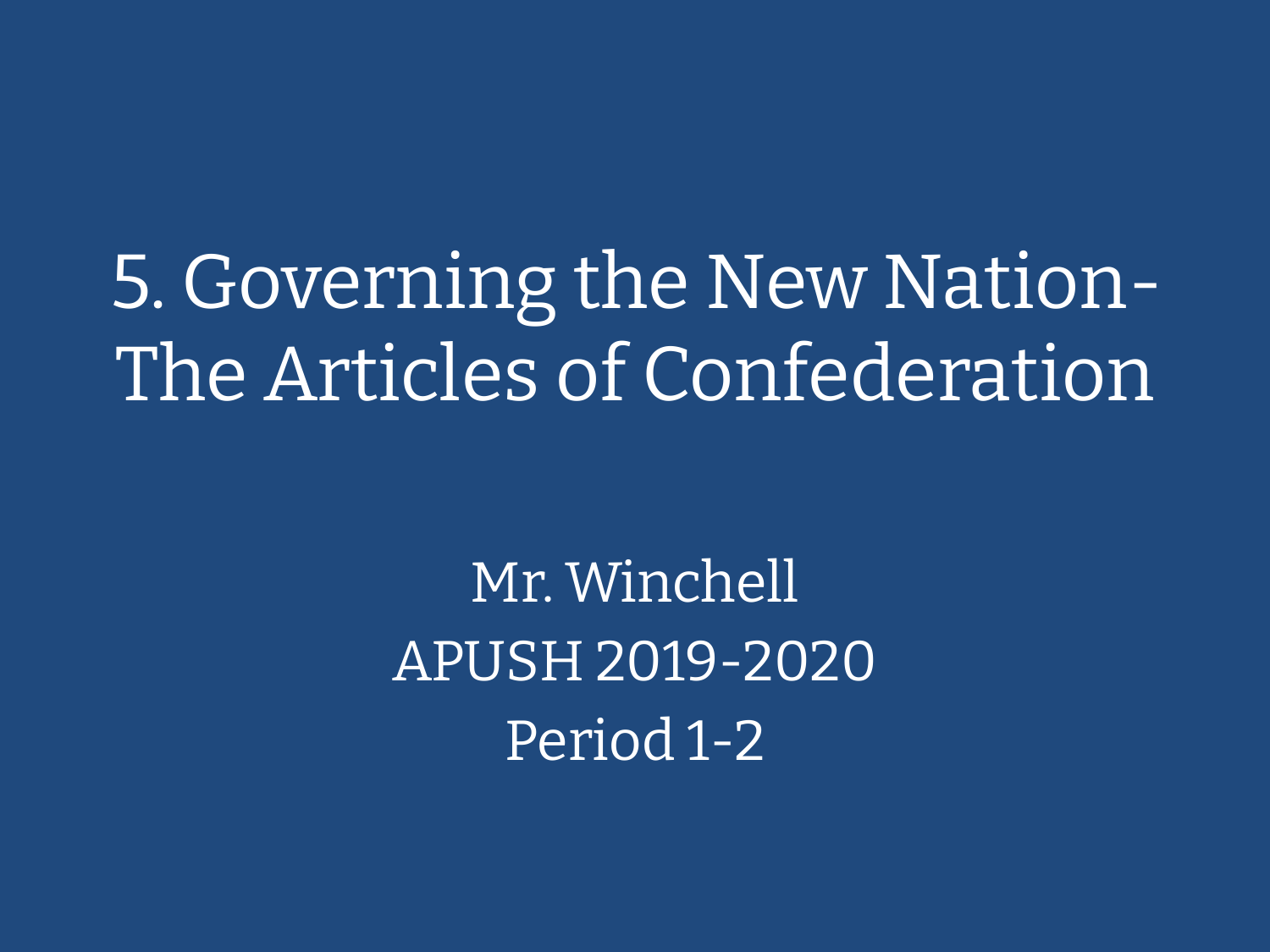

# 5. Governing the New Nation-The Articles of Confederation
Mr. Winchell
APUSH 2019-2020
Period 1-2